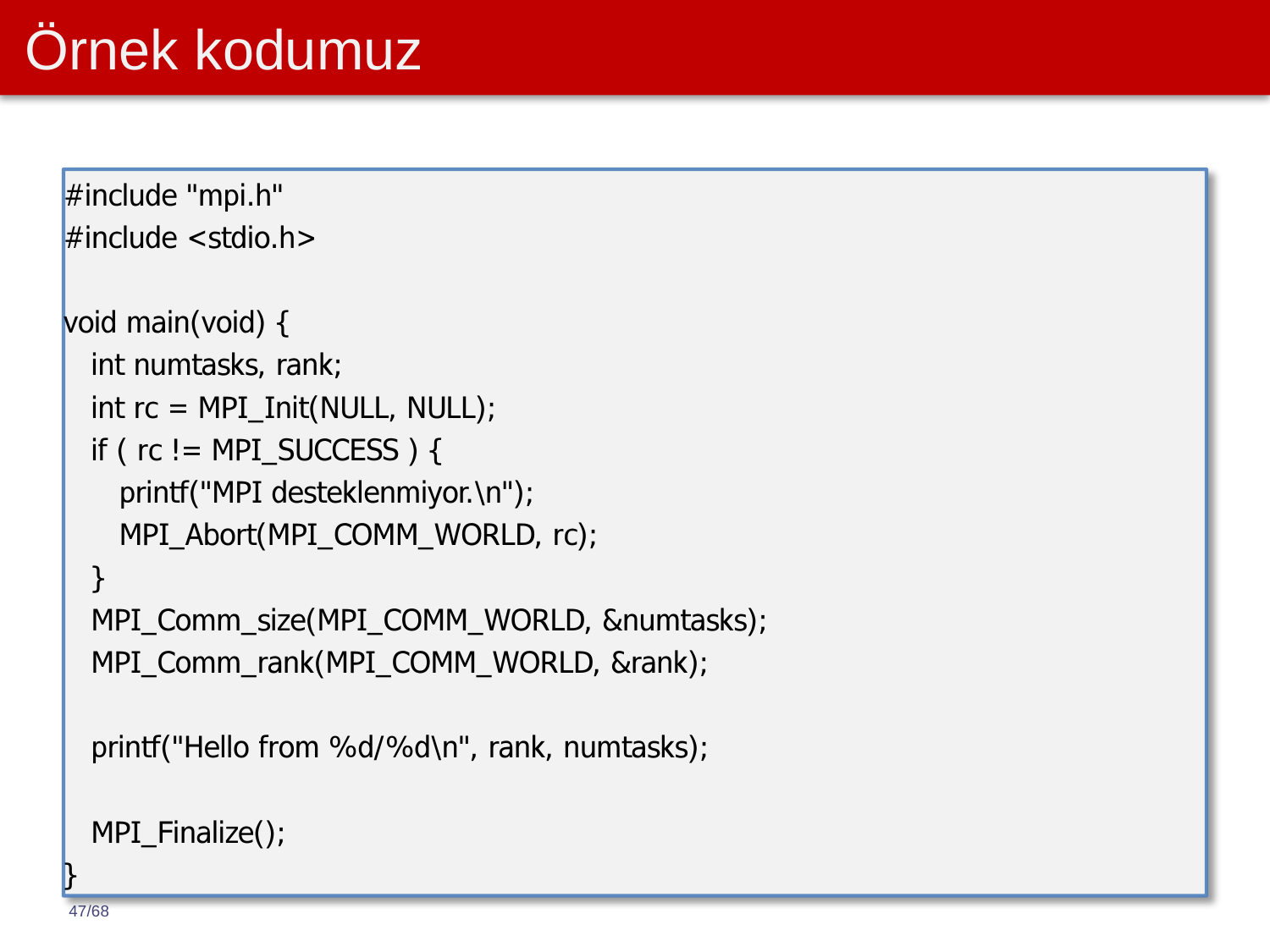

# Örnek kodumuz
#include "mpi.h"
#include <stdio.h>

void main(void) {
   int numtasks, rank;
   int rc = MPI_Init(NULL, NULL);
   if ( rc != MPI_SUCCESS ) {
      printf("MPI desteklenmiyor.\n");
      MPI_Abort(MPI_COMM_WORLD, rc);
   }
   MPI_Comm_size(MPI_COMM_WORLD, &numtasks);
   MPI_Comm_rank(MPI_COMM_WORLD, &rank);

   printf("Hello from %d/%d\n", rank, numtasks);

   MPI_Finalize();
}